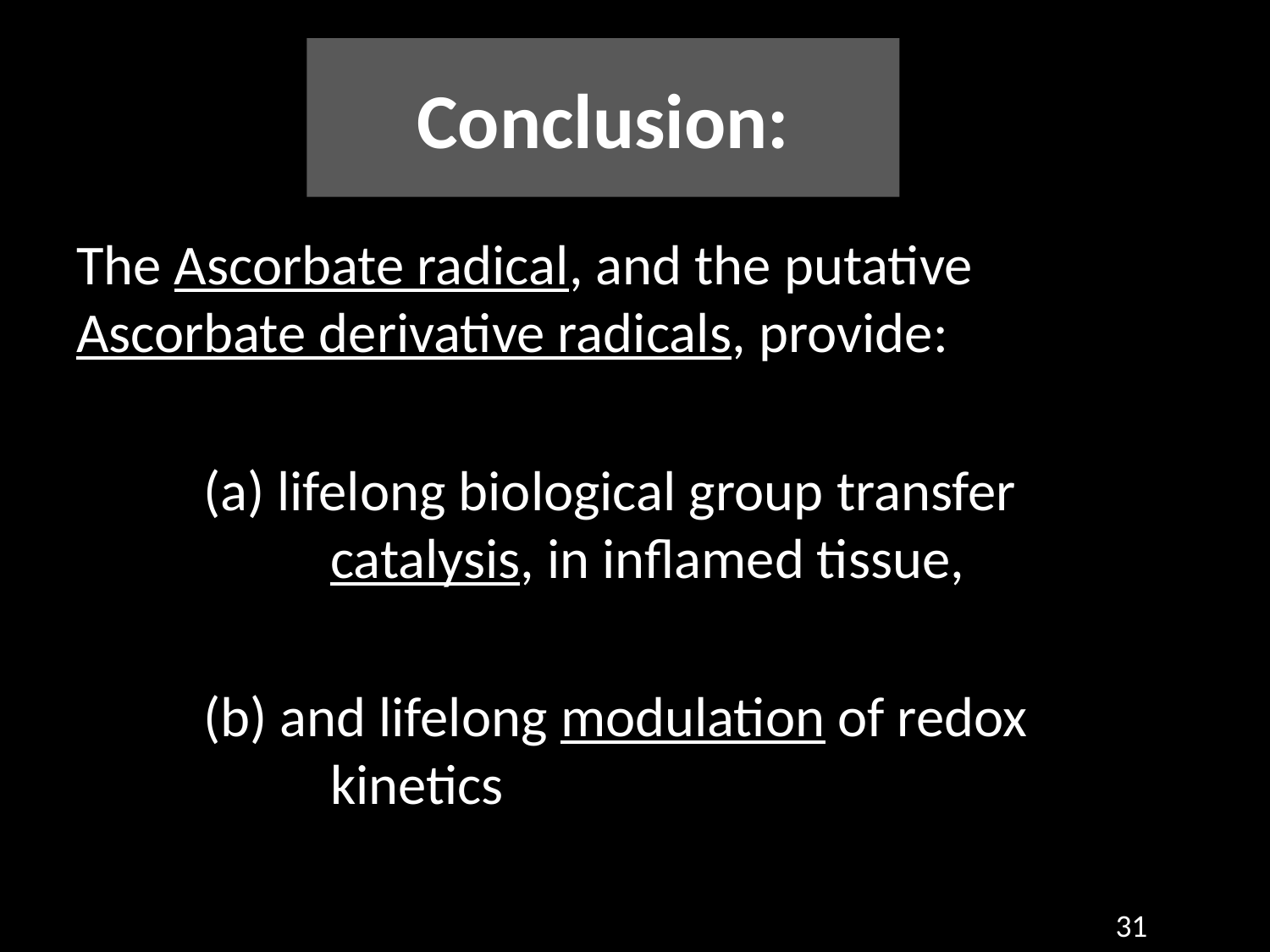

# Conclusion:
The Ascorbate radical, and the putative Ascorbate derivative radicals, provide:

	(a) lifelong biological group transfer 			catalysis, in inflamed tissue,

	(b) and lifelong modulation of redox 			kinetics
31